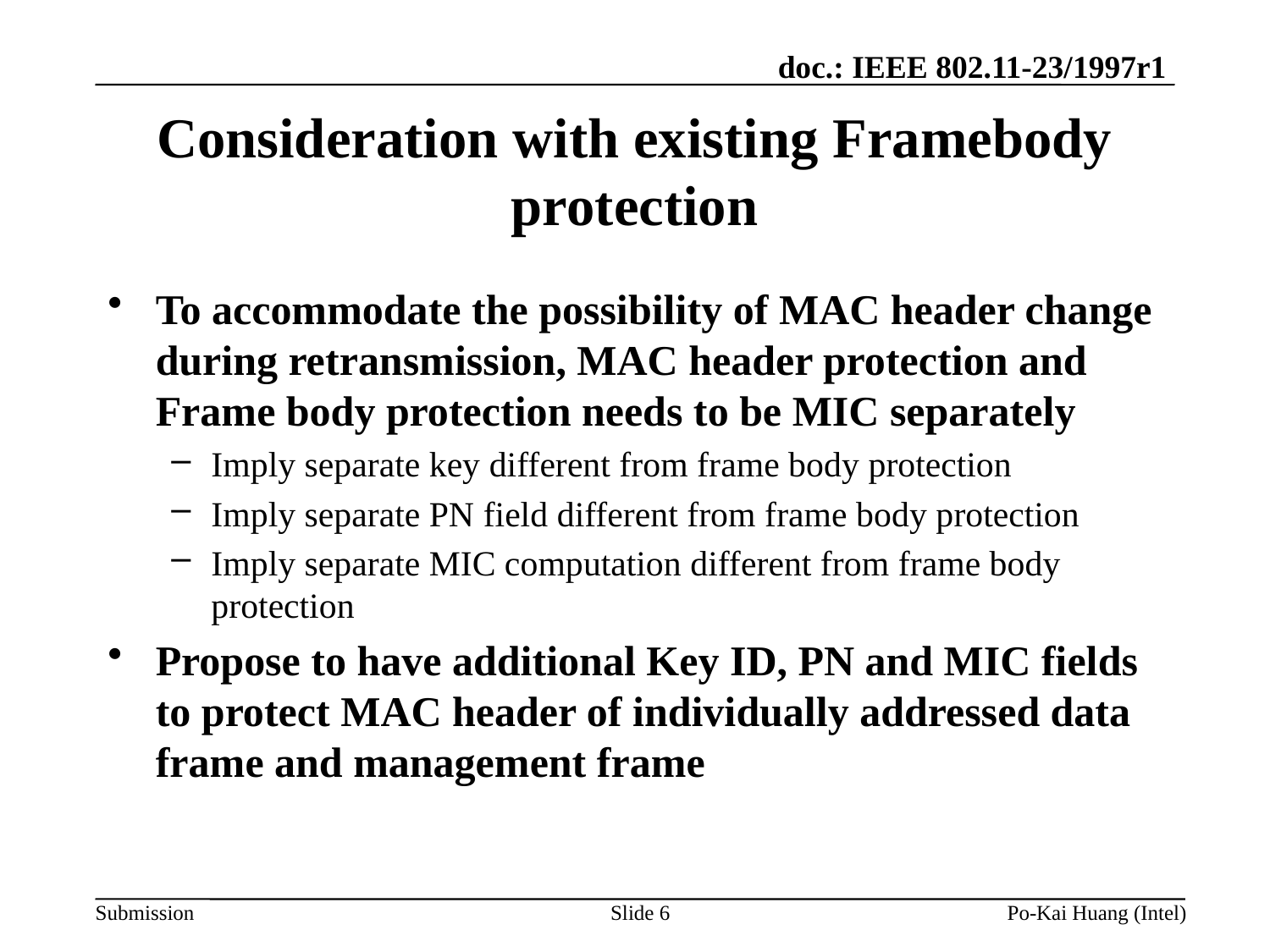

# Consideration with existing Framebody protection
To accommodate the possibility of MAC header change during retransmission, MAC header protection and Frame body protection needs to be MIC separately
Imply separate key different from frame body protection
Imply separate PN field different from frame body protection
Imply separate MIC computation different from frame body protection
Propose to have additional Key ID, PN and MIC fields to protect MAC header of individually addressed data frame and management frame
Slide 6
Po-Kai Huang (Intel)